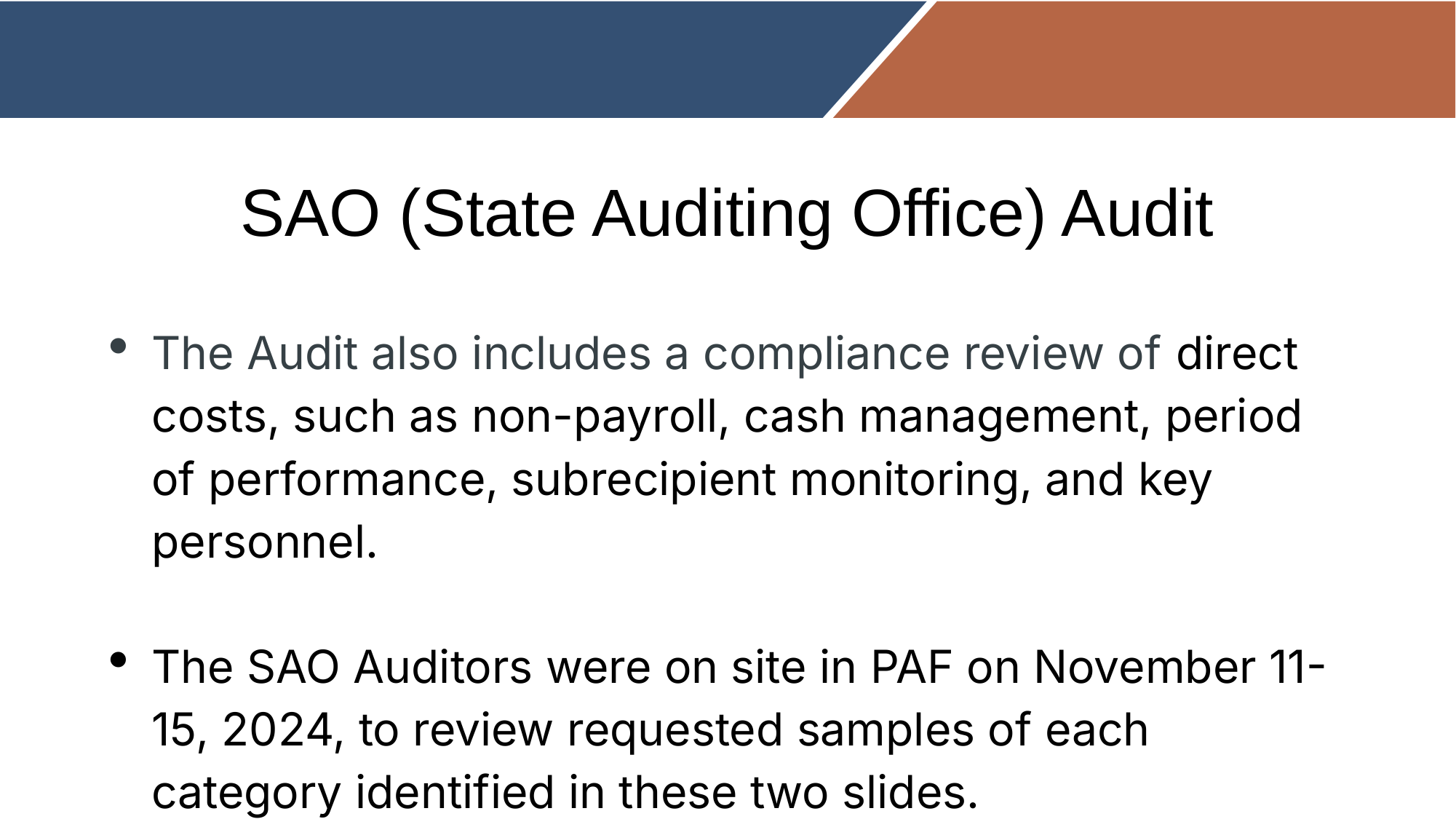

# SAO (State Auditing Office) Audit

The Audit also includes a compliance review of direct costs, such as non-payroll, cash management, period of performance, subrecipient monitoring, and key personnel.

The SAO Auditors were on site in PAF on November 11-15, 2024, to review requested samples of each category identified in these two slides.